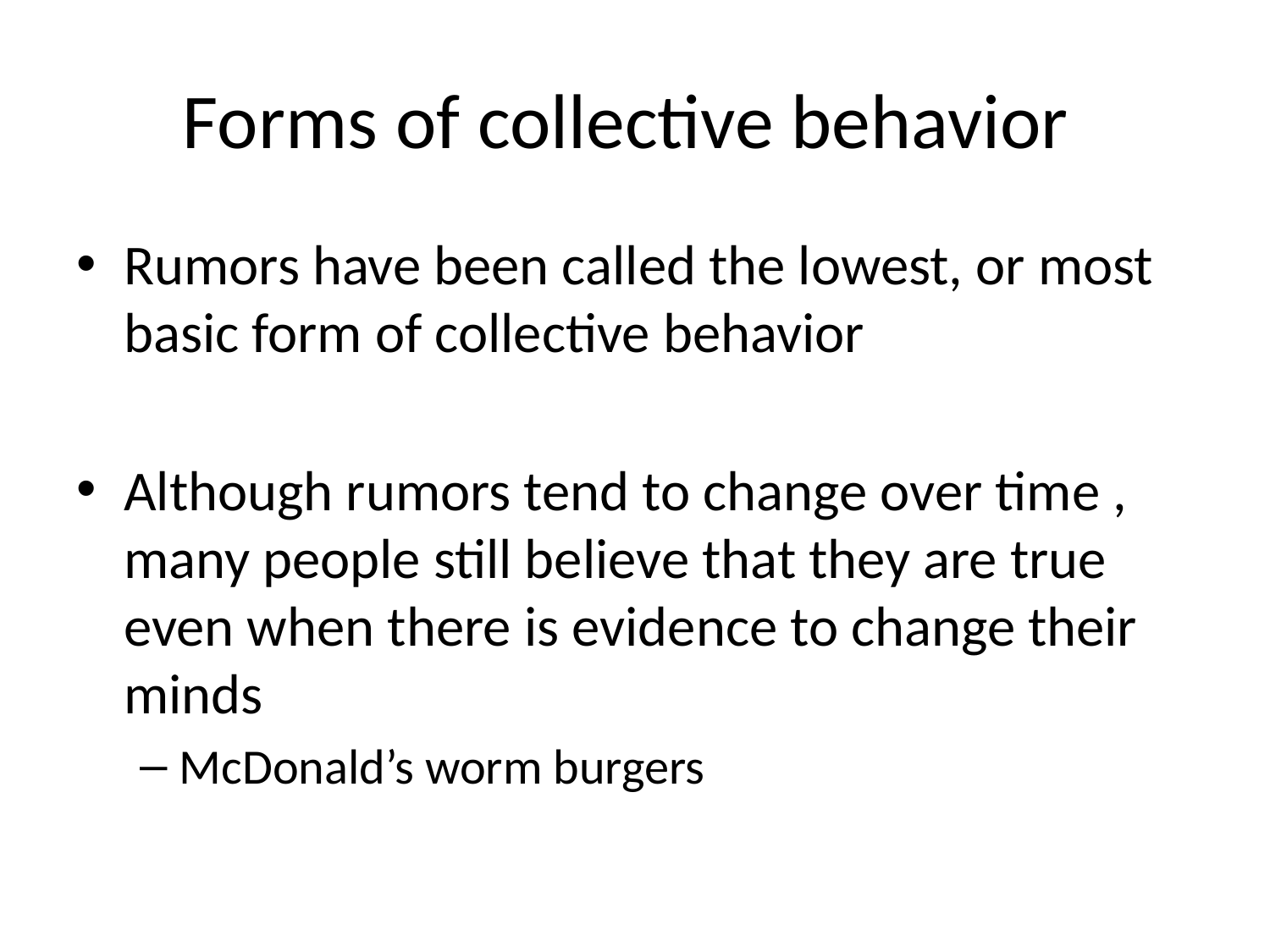

# Forms of collective behavior
Rumors have been called the lowest, or most basic form of collective behavior

Although rumors tend to change over time , many people still believe that they are true even when there is evidence to change their minds
McDonald’s worm burgers